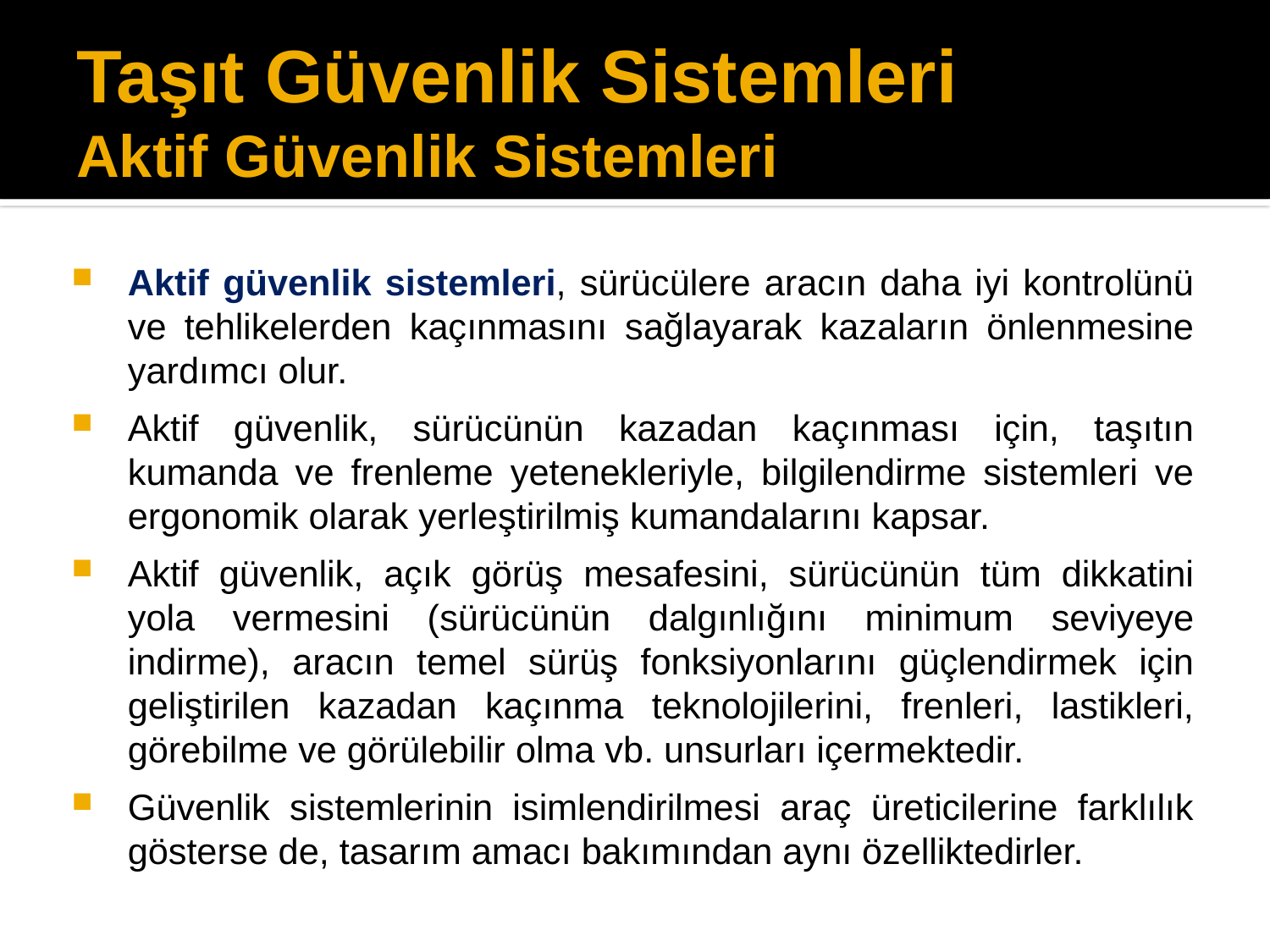

# Taşıt Güvenlik Sistemleri Aktif Güvenlik Sistemleri
Aktif güvenlik sistemleri, sürücülere aracın daha iyi kontrolünü ve tehlikelerden kaçınmasını sağlayarak kazaların önlenmesine yardımcı olur.
Aktif güvenlik, sürücünün kazadan kaçınması için, taşıtın kumanda ve frenleme yetenekleriyle, bilgilendirme sistemleri ve ergonomik olarak yerleştirilmiş kumandalarını kapsar.
Aktif güvenlik, açık görüş mesafesini, sürücünün tüm dikkatini yola vermesini (sürücünün dalgınlığını minimum seviyeye indirme), aracın temel sürüş fonksiyonlarını güçlendirmek için geliştirilen kazadan kaçınma teknolojilerini, frenleri, lastikleri, görebilme ve görülebilir olma vb. unsurları içermektedir.
Güvenlik sistemlerinin isimlendirilmesi araç üreticilerine farklılık gösterse de, tasarım amacı bakımından aynı özelliktedirler.